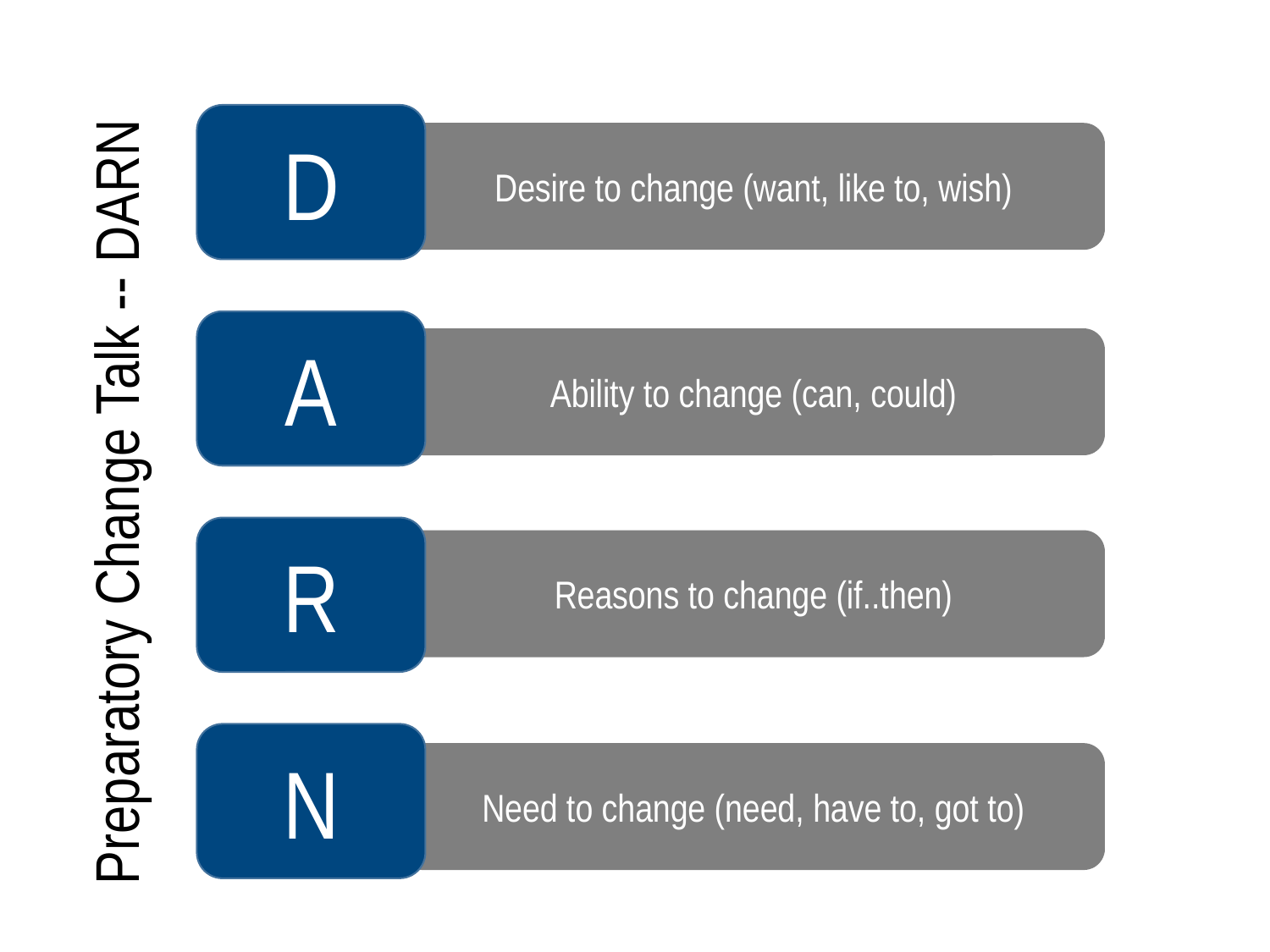

D
A
R
N
Desire to change (want, like to, wish)
Ability to change (can, could)
Reasons to change (if..then)
Need to change (need, have to, got to)
# Preparatory Change Talk -- DARN